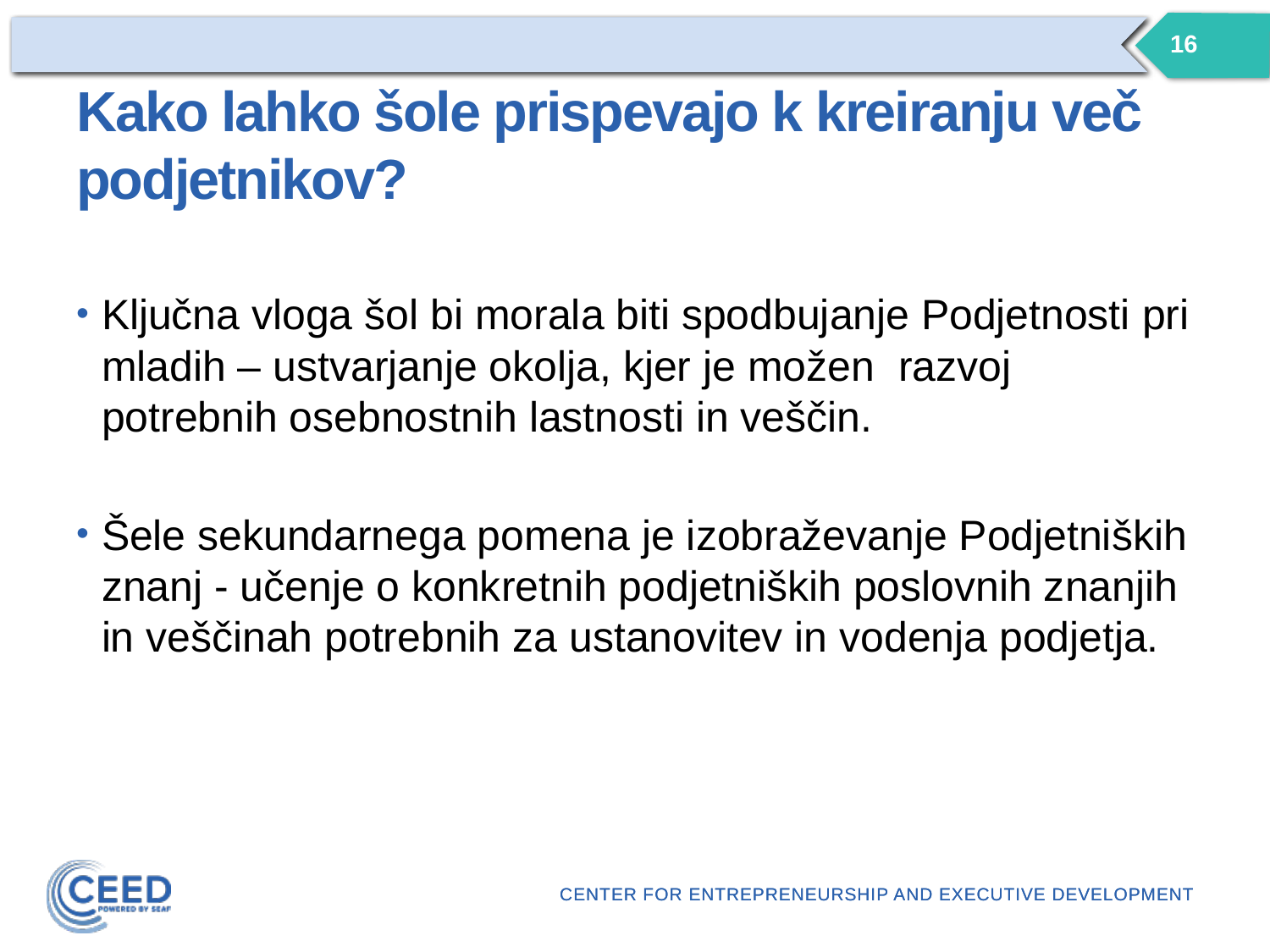

16
# Kako lahko šole prispevajo k kreiranju več podjetnikov?

Ključna vloga šol bi morala biti spodbujanje Podjetnosti pri mladih – ustvarjanje okolja, kjer je možen  razvoj potrebnih osebnostnih lastnosti in veščin.

Šele sekundarnega pomena je izobraževanje Podjetniških znanj - učenje o konkretnih podjetniških poslovnih znanjih in veščinah potrebnih za ustanovitev in vodenja podjetja.